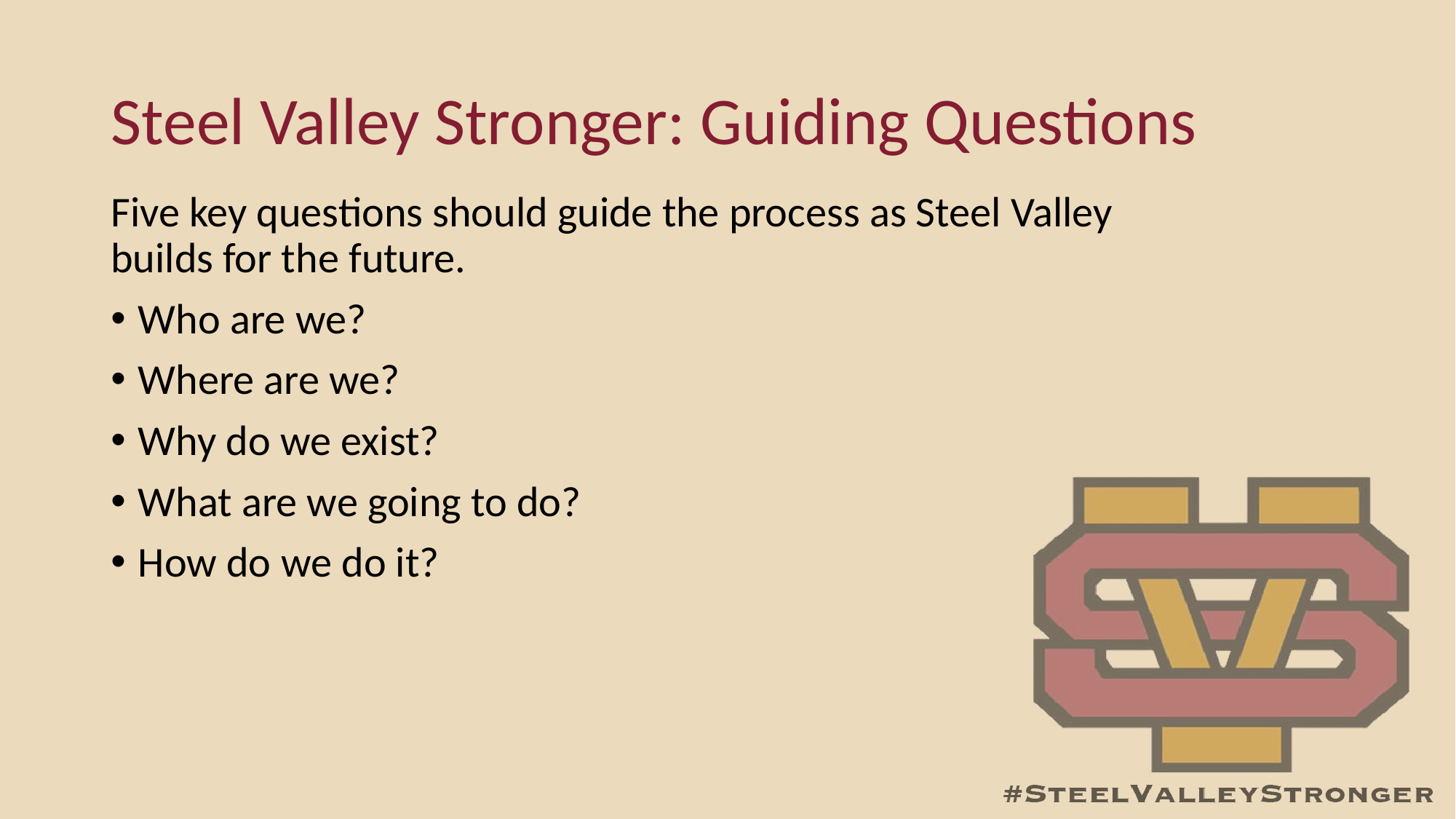

# Steel Valley Stronger: Guiding Questions
Five key questions should guide the process as Steel Valley builds for the future.
Who are we?
Where are we?
Why do we exist?
What are we going to do?
How do we do it?